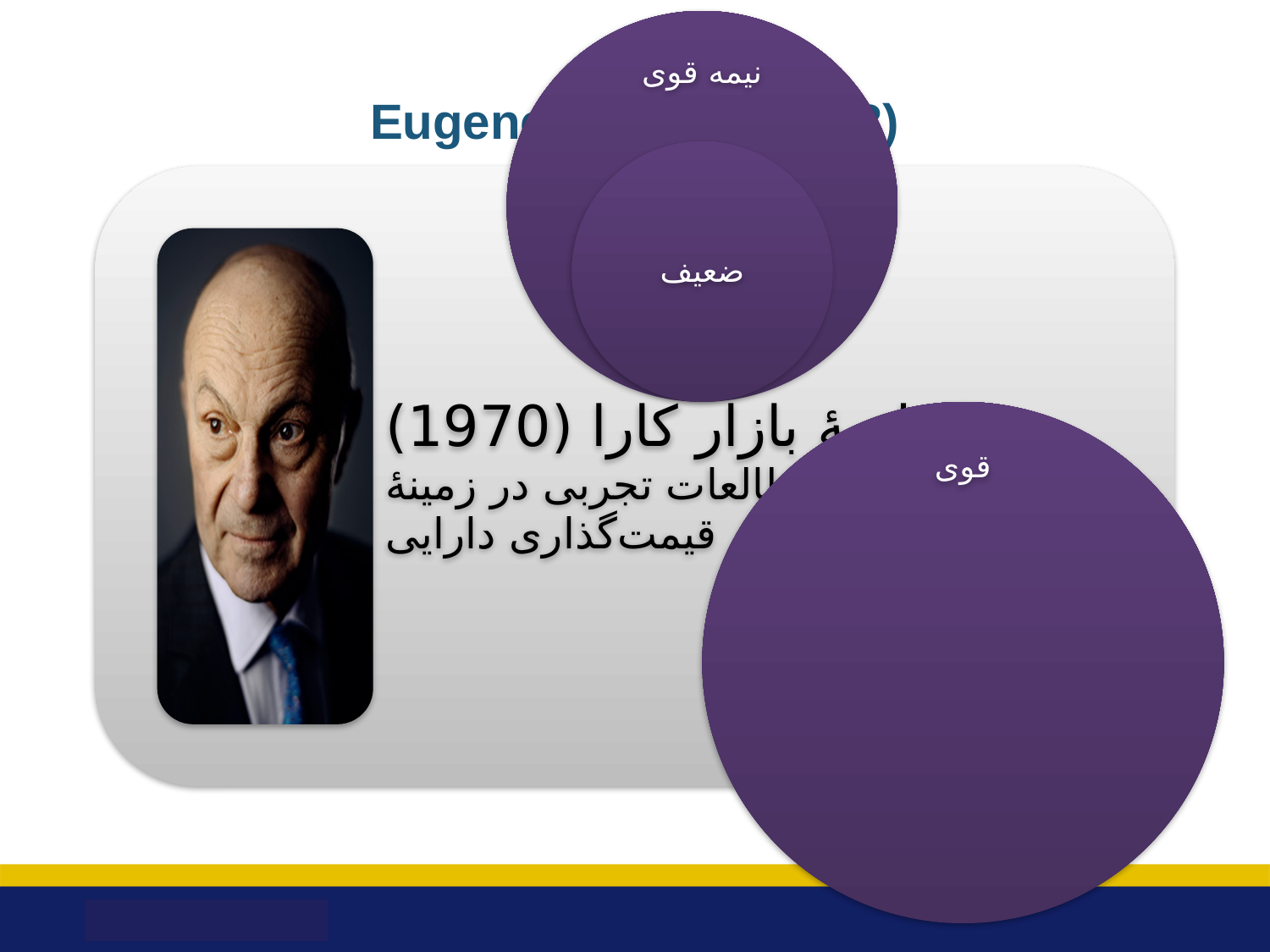

# Eugene F. Fama (2013)
برای مطالعات تجربی در زمینۀ قیمت‌گذاری دارایی
قوی
نیمه قوی
ضعیف